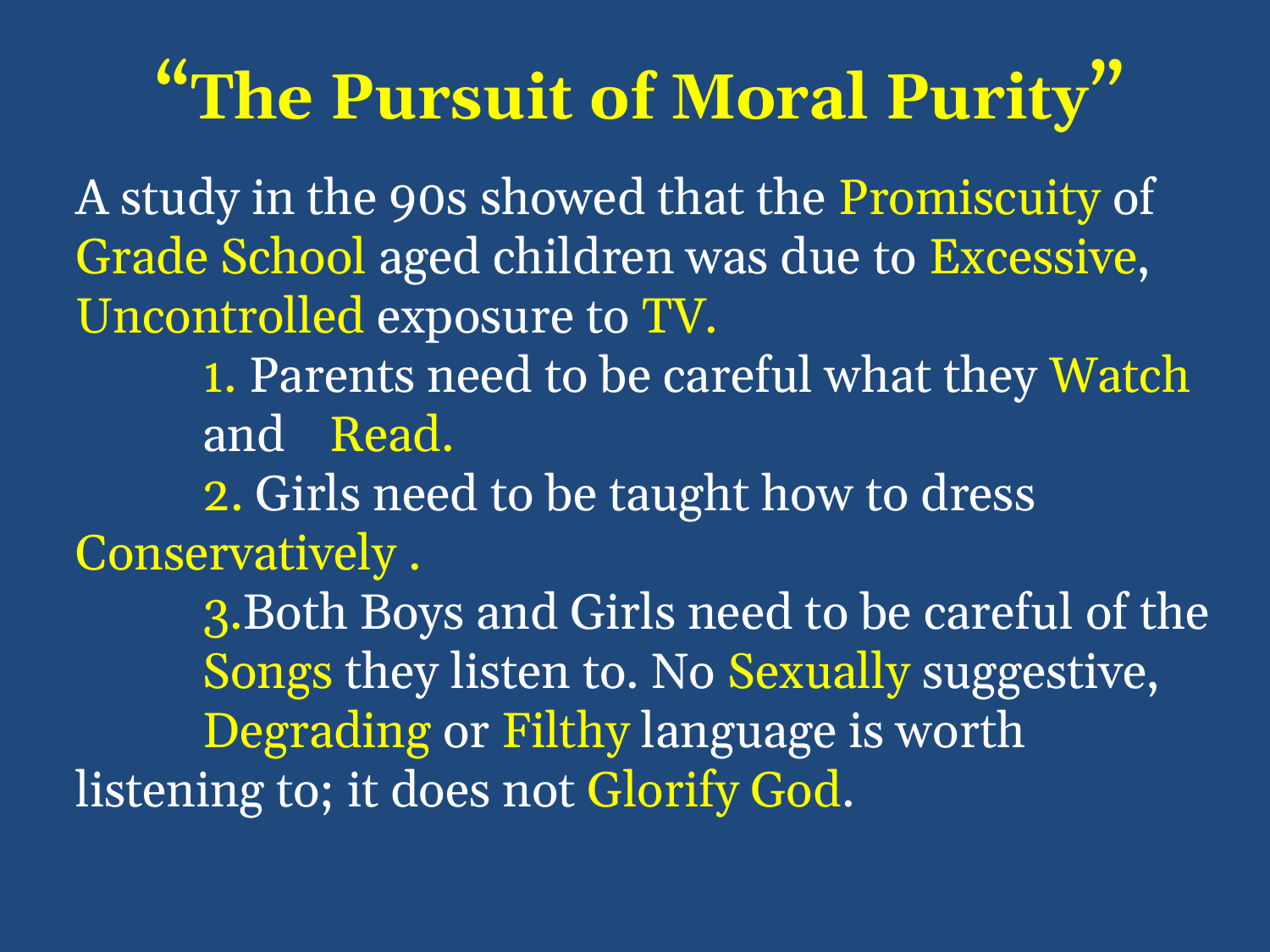

“The Pursuit of Moral Purity”
A study in the 90s showed that the Promiscuity of Grade School aged children was due to Excessive, Uncontrolled exposure to TV.
	1. Parents need to be careful what they Watch 	and 	Read.
	2. Girls need to be taught how to dress 	Conservatively .
	3.Both Boys and Girls need to be careful of the 	Songs they listen to. No Sexually suggestive, 	Degrading or Filthy language is worth 	listening to; it does not Glorify God.